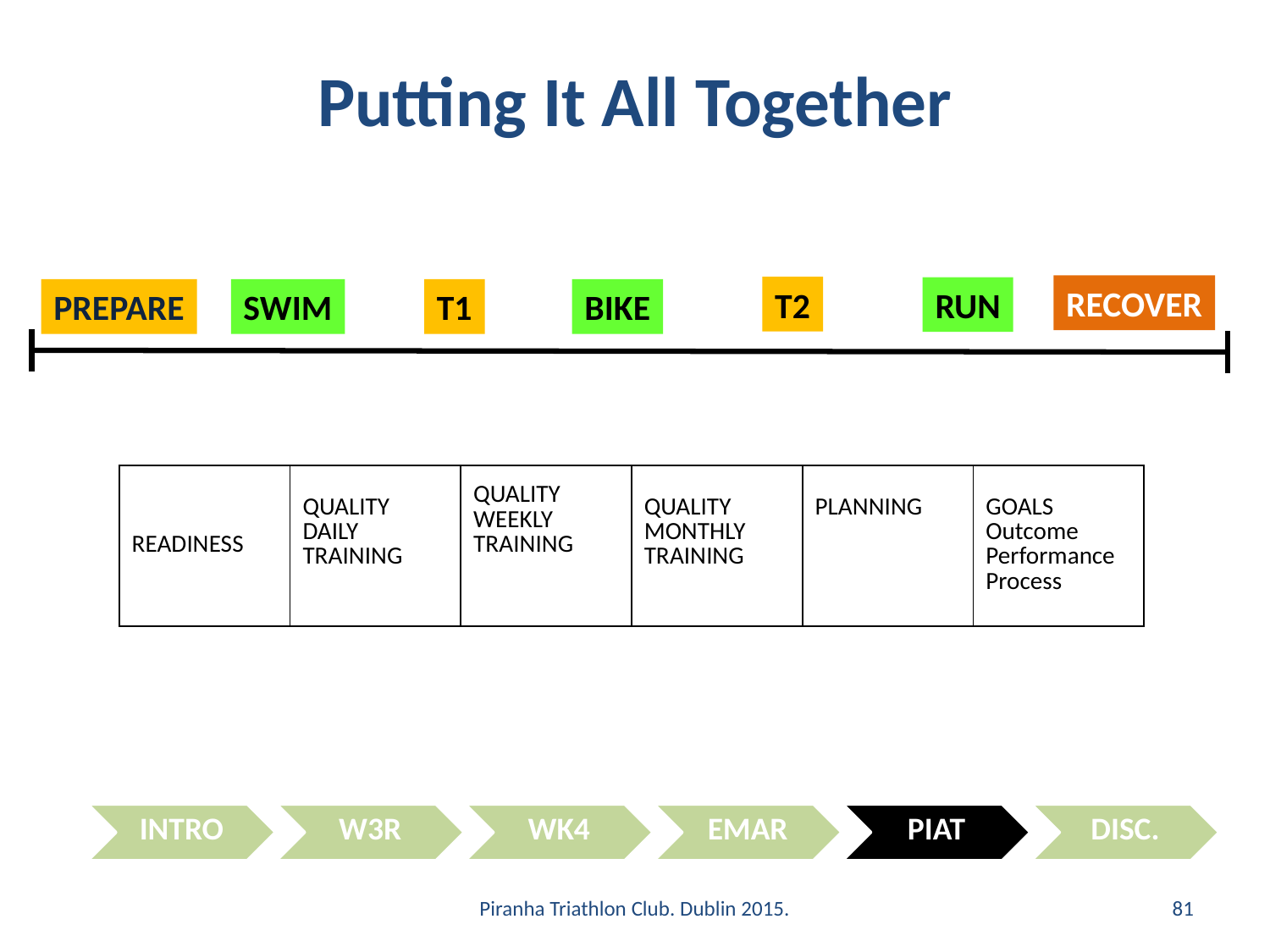

# Putting It All Together
RECOVER
T2
RUN
PREPARE
SWIM
T1
BIKE
| READINESS | QUALITY DAILY TRAINING | QUALITY WEEKLY TRAINING | QUALITY MONTHLY TRAINING | PLANNING | GOALS Outcome Performance Process |
| --- | --- | --- | --- | --- | --- |
INTRO
W3R
EMAR
PIAT
DISC.
WK4
Piranha Triathlon Club. Dublin 2015.
81